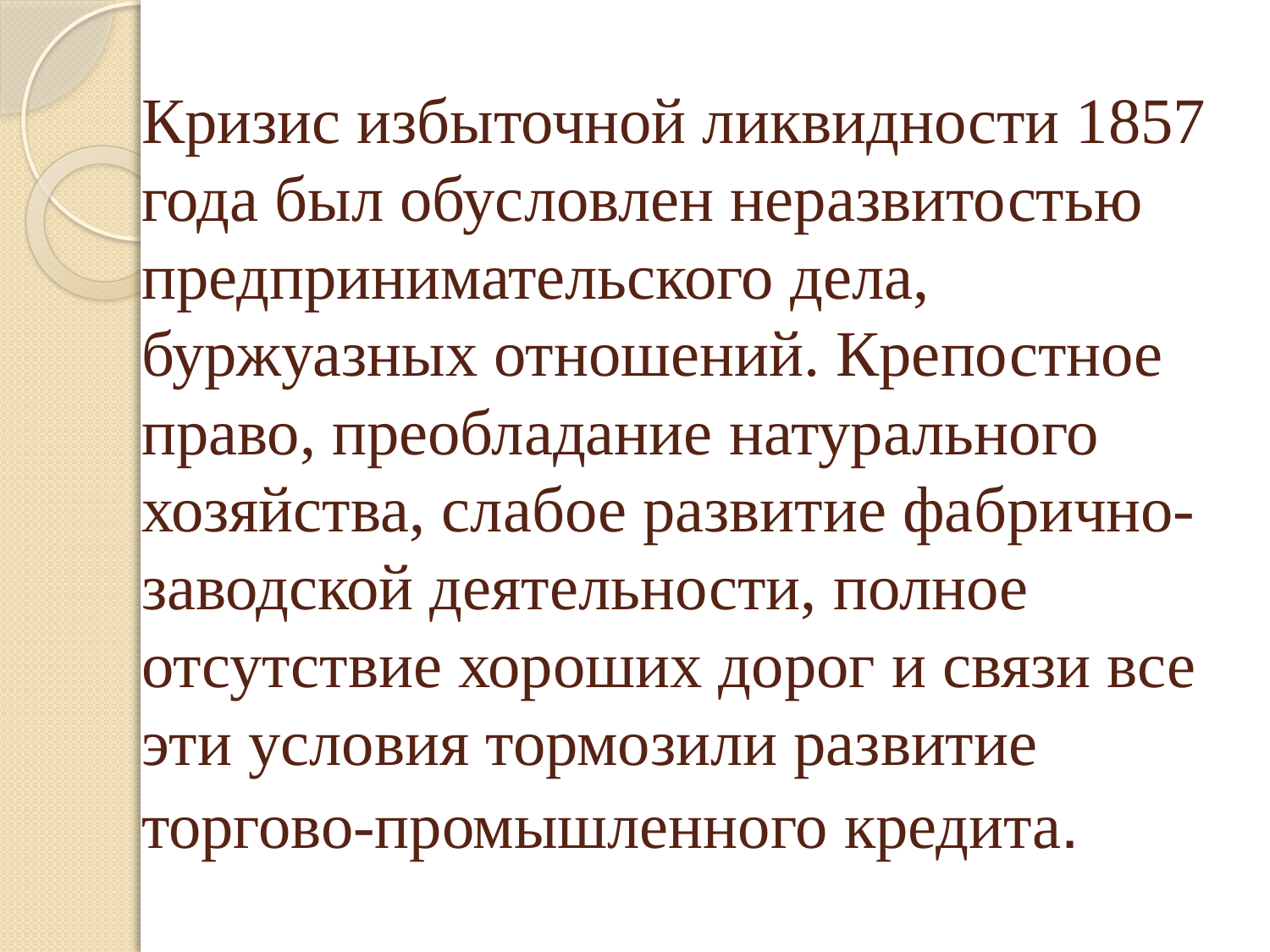

# Кризис избыточной ликвидности 1857 года был обусловлен неразвитостью предпринимательского дела, буржуазных отношений. Крепостное право, преобладание натурального хозяйства, слабое развитие фабрично-заводской деятельности, полное отсутствие хороших дорог и связи все эти условия тормозили развитие торгово-промышленного кредита.